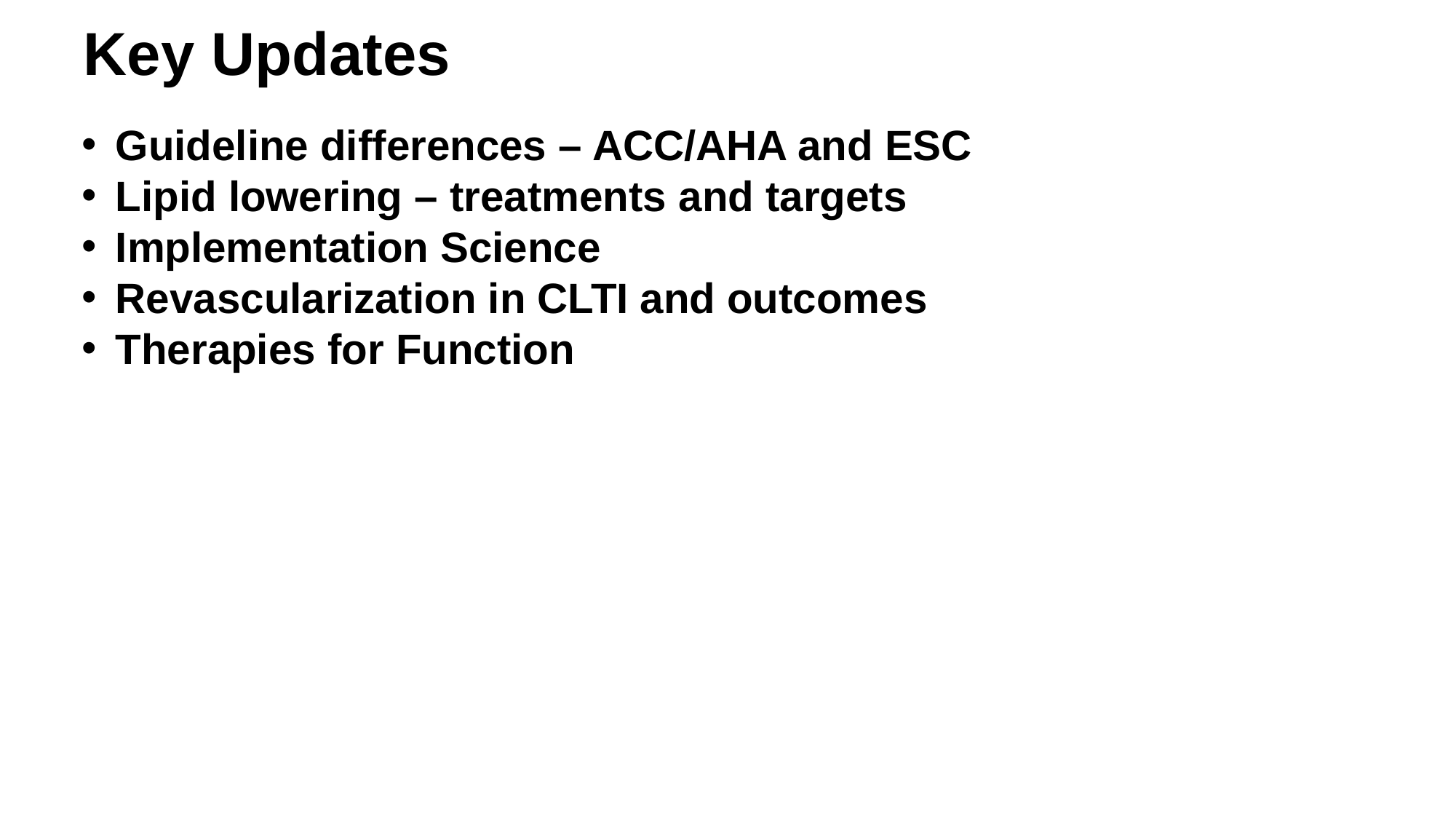

# Key Updates
Guideline differences – ACC/AHA and ESC
Lipid lowering – treatments and targets
Implementation Science
Revascularization in CLTI and outcomes
Therapies for Function
Dhatariya et al. Diabetes Care 2018